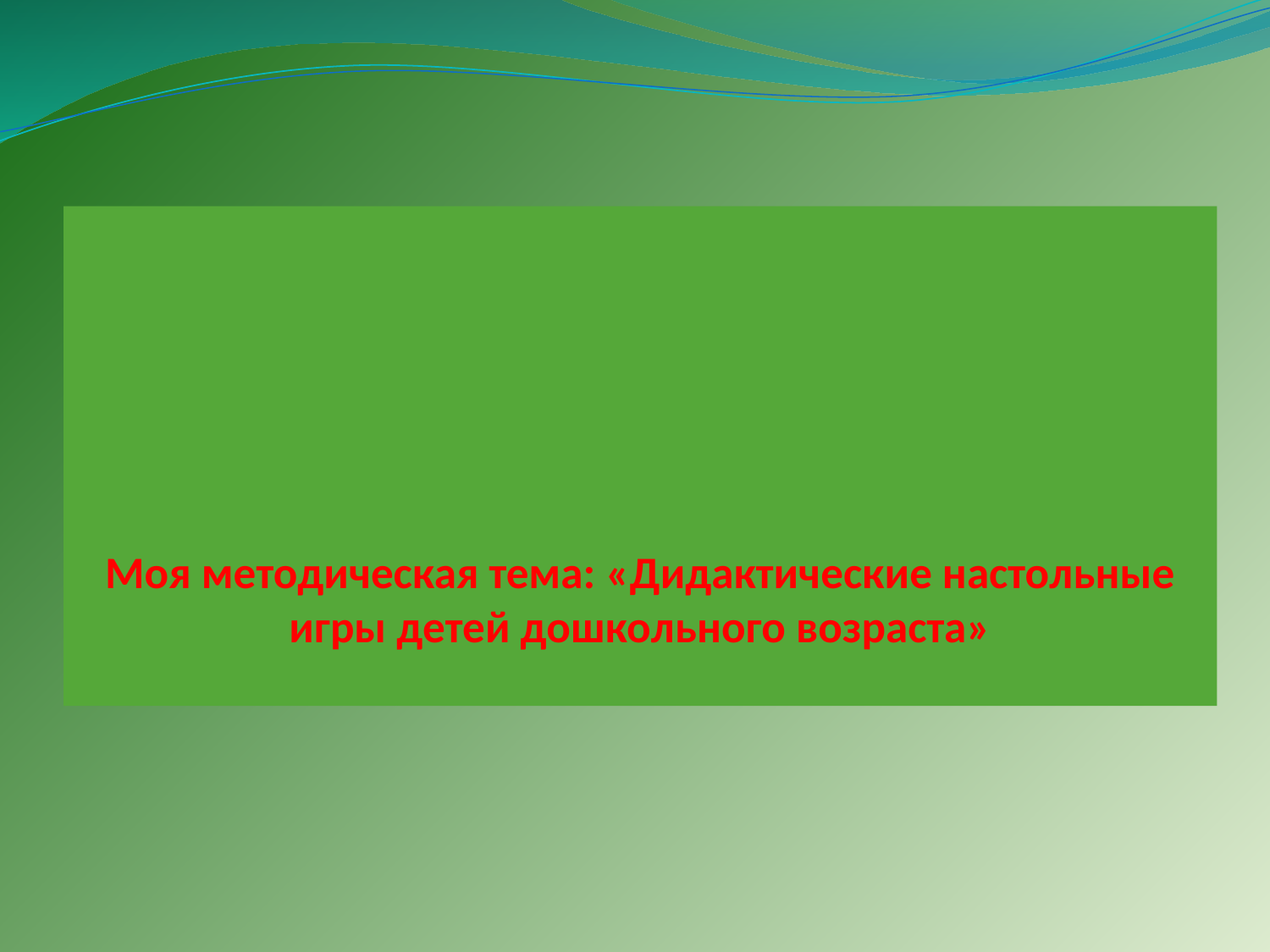

# Моя методическая тема: «Дидактические настольные игры детей дошкольного возраста»